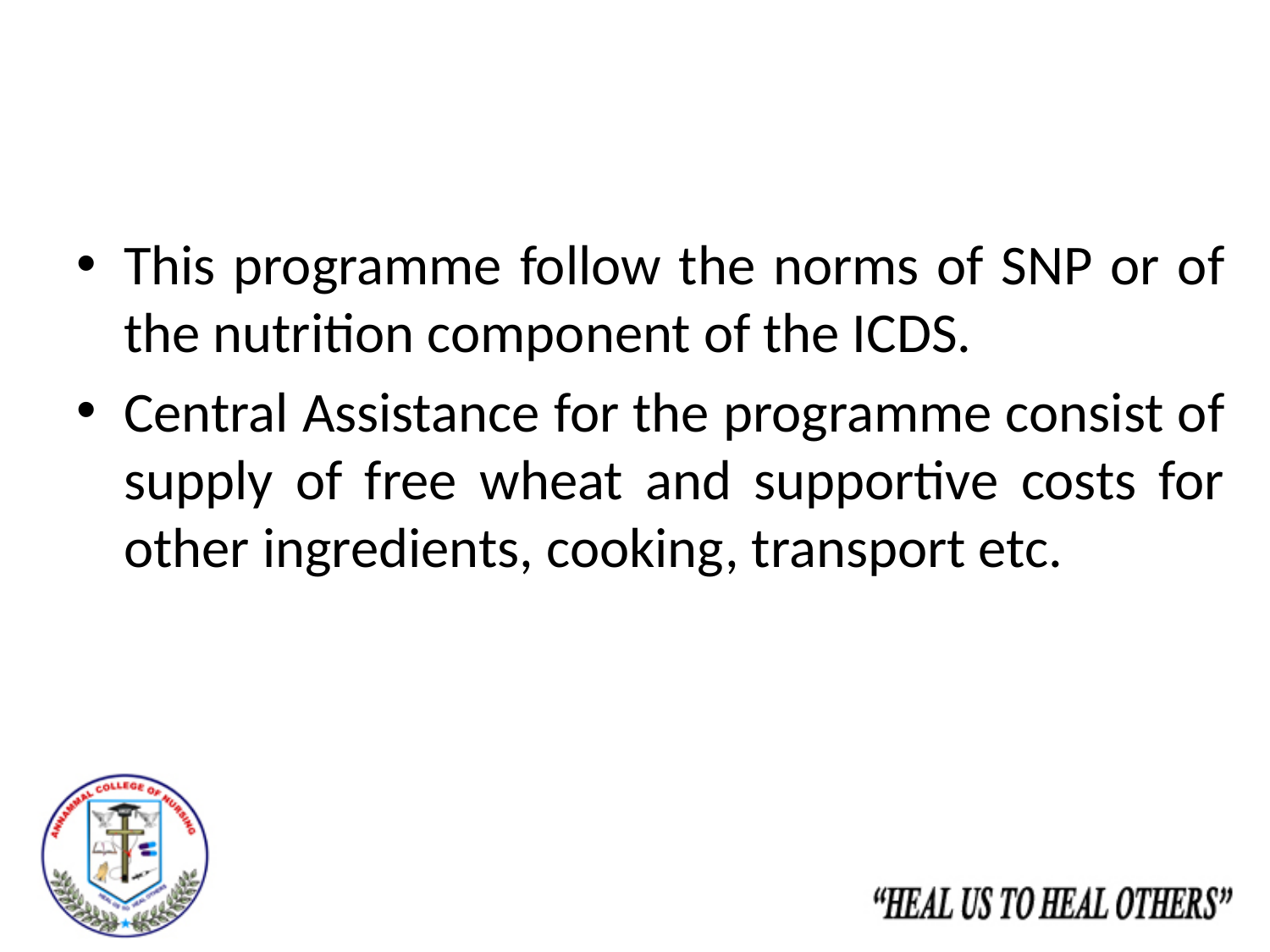

This programme follow the norms of SNP or of the nutrition component of the ICDS.
Central Assistance for the programme consist of supply of free wheat and supportive costs for other ingredients, cooking, transport etc.